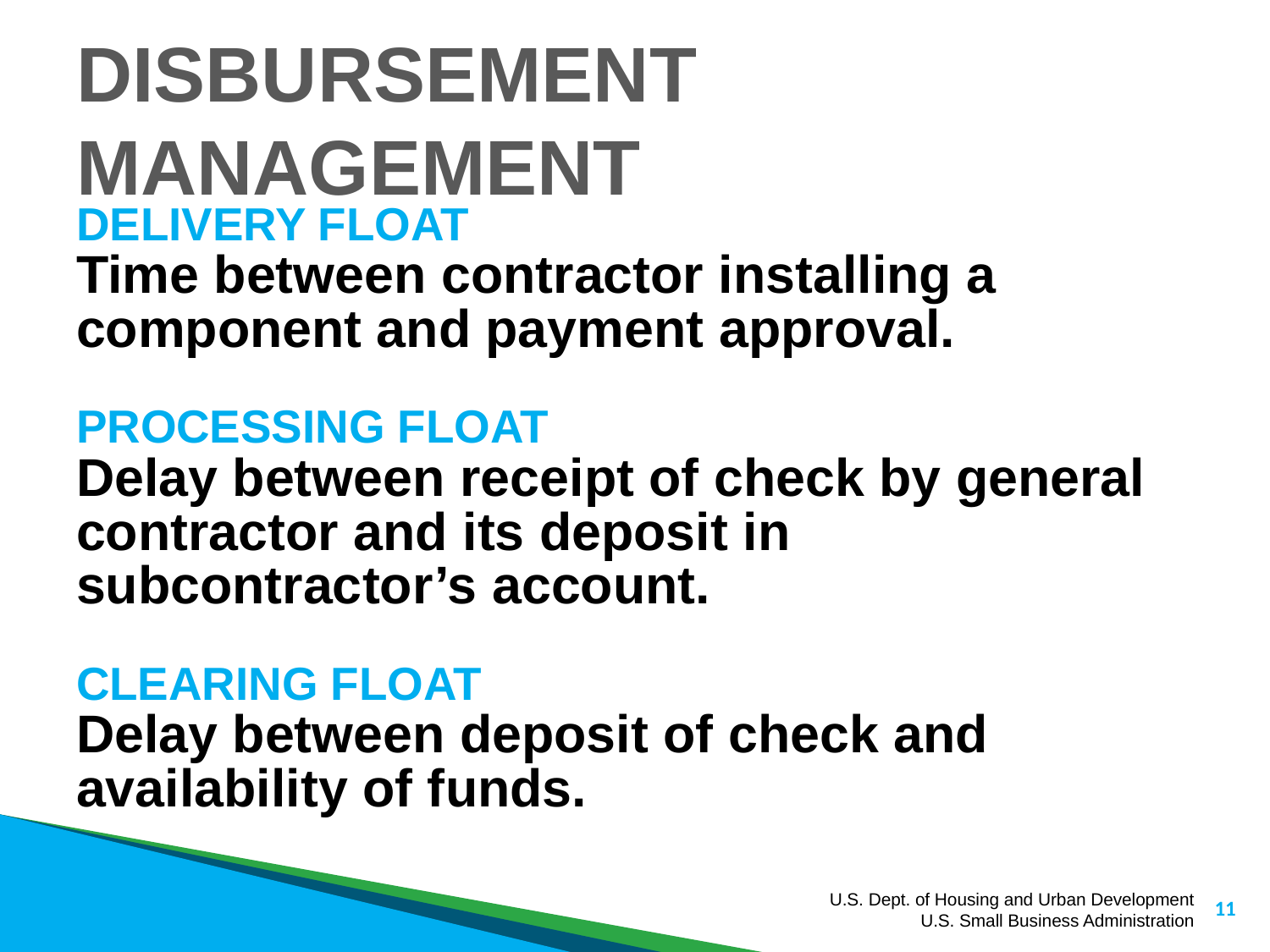

# DISBURSEMENT MANAGEMENT
DELIVERY FLOAT
Time between contractor installing a  component and payment approval.

PROCESSING FLOAT
Delay between receipt of check by general contractor and its deposit in subcontractor’s account.

CLEARING FLOAT
Delay between deposit of check and availability of funds.
11